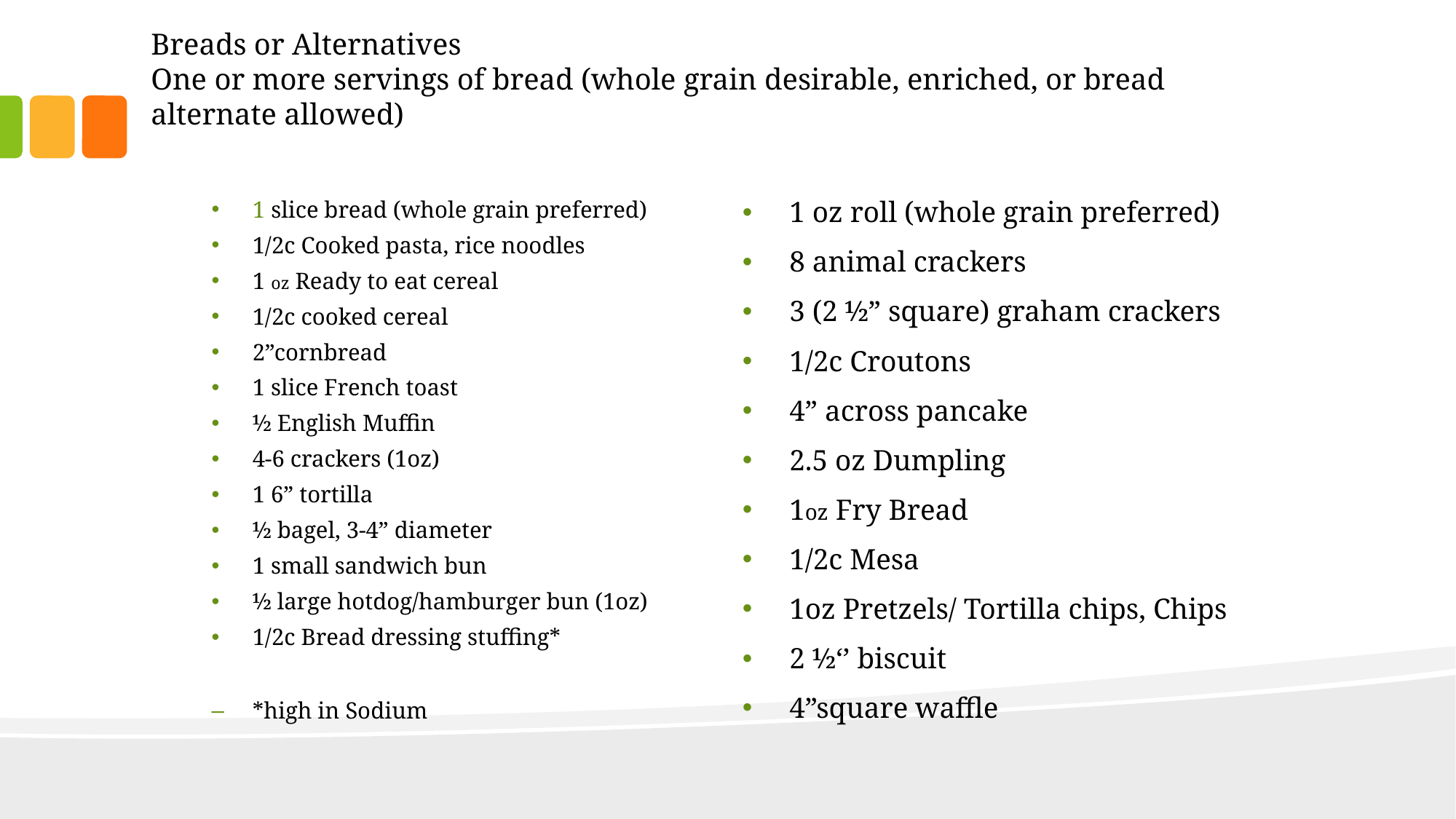

# Breads or Alternatives One or more servings of bread (whole grain desirable, enriched, or bread alternate allowed)
1 slice bread (whole grain preferred)
1/2c Cooked pasta, rice noodles
1 oz Ready to eat cereal
1/2c cooked cereal
2”cornbread
1 slice French toast
½ English Muffin
4-6 crackers (1oz)
1 6” tortilla
½ bagel, 3-4” diameter
1 small sandwich bun
½ large hotdog/hamburger bun (1oz)
1/2c Bread dressing stuffing*

*high in Sodium
1 oz roll (whole grain preferred)
8 animal crackers
3 (2 ½” square) graham crackers
1/2c Croutons
4” across pancake
2.5 oz Dumpling
1oz Fry Bread
1/2c Mesa
1oz Pretzels/ Tortilla chips, Chips
2 ½‘’ biscuit
4”square waffle